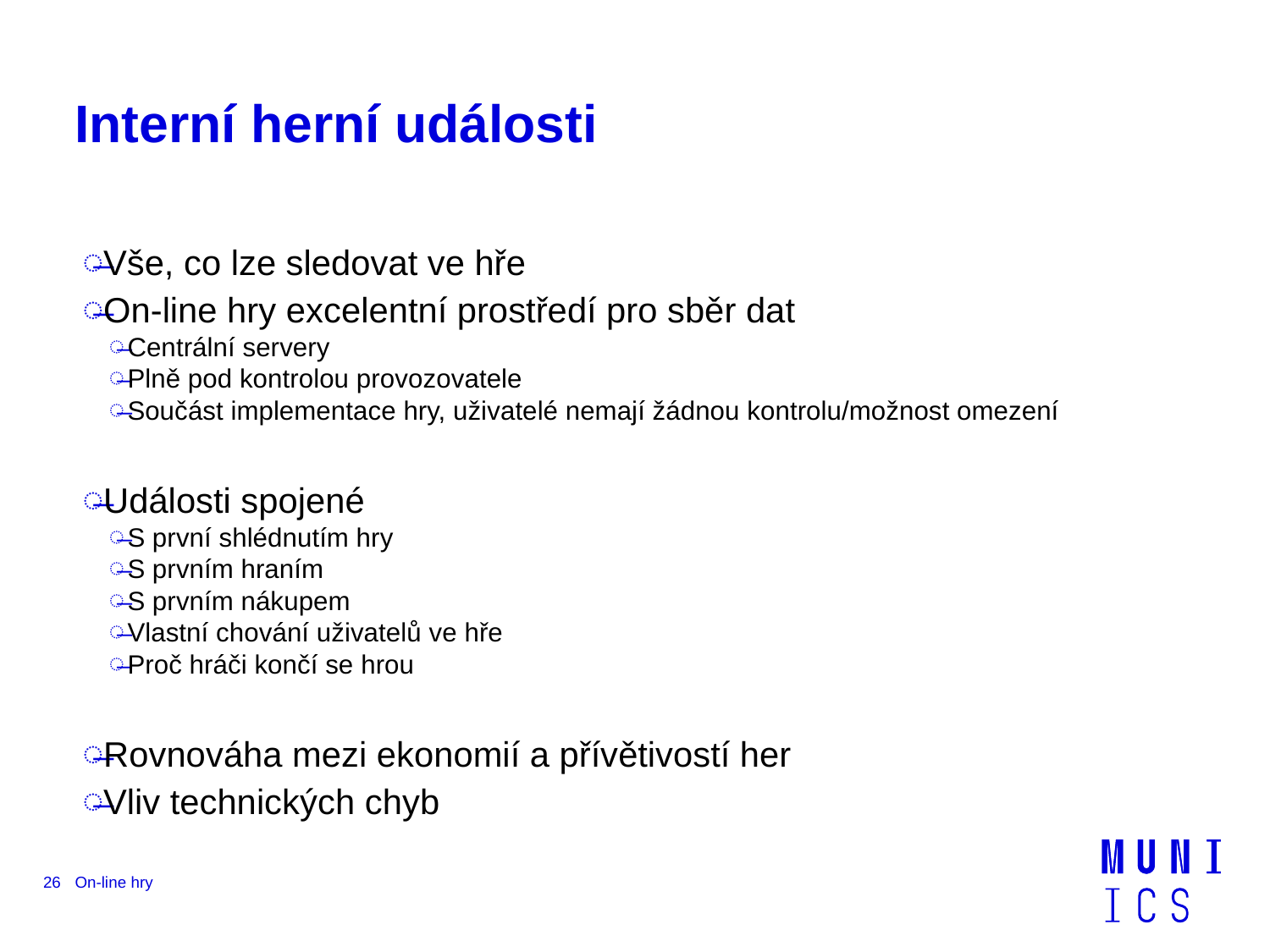

# Interní herní události
Vše, co lze sledovat ve hře
On-line hry excelentní prostředí pro sběr dat
Centrální servery
Plně pod kontrolou provozovatele
Součást implementace hry, uživatelé nemají žádnou kontrolu/možnost omezení

Události spojené
S první shlédnutím hry
S prvním hraním
S prvním nákupem
Vlastní chování uživatelů ve hře
Proč hráči končí se hrou

Rovnováha mezi ekonomií a přívětivostí her
Vliv technických chyb
26
On-line hry